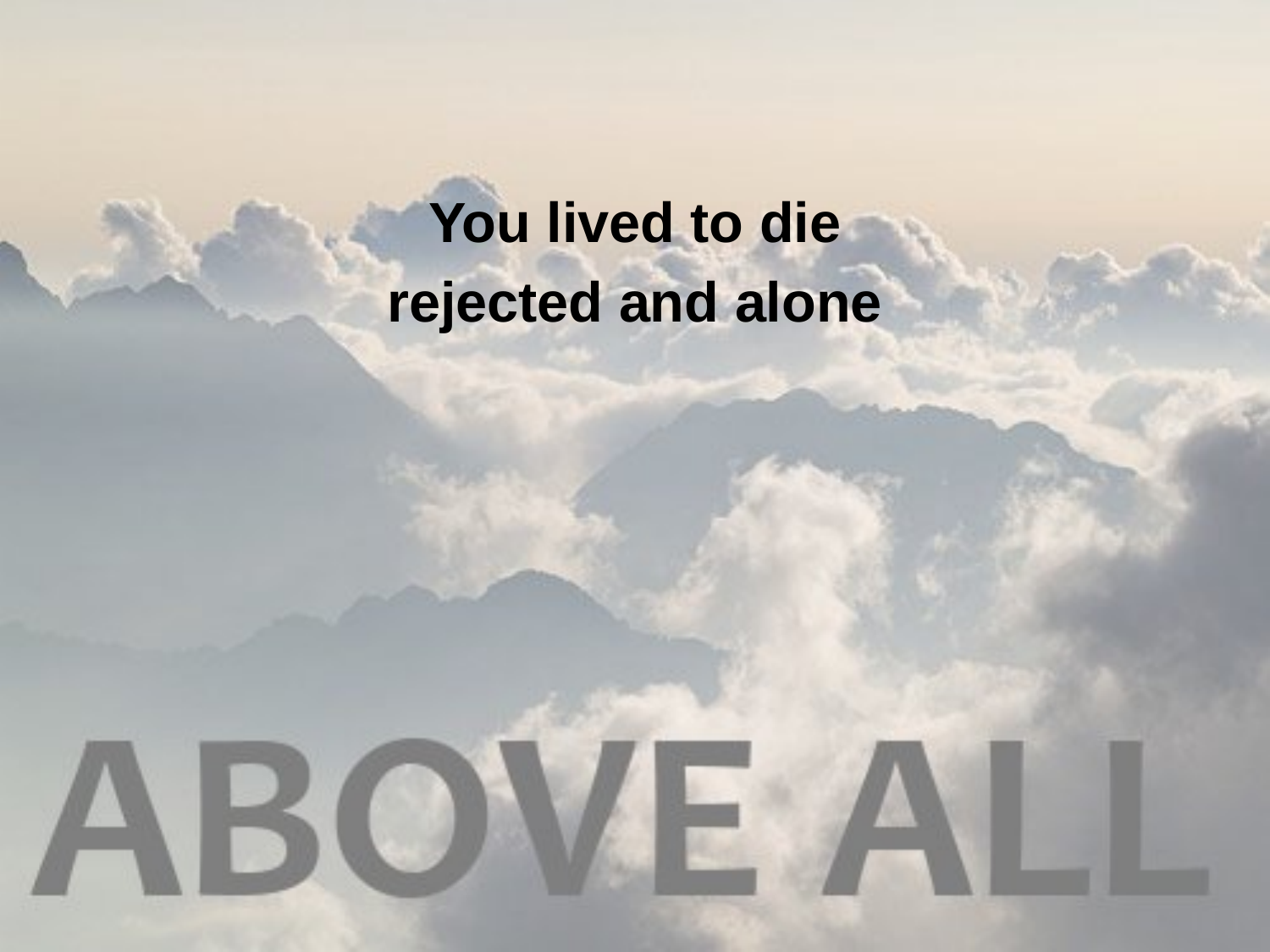

You lived to die
rejected and alone